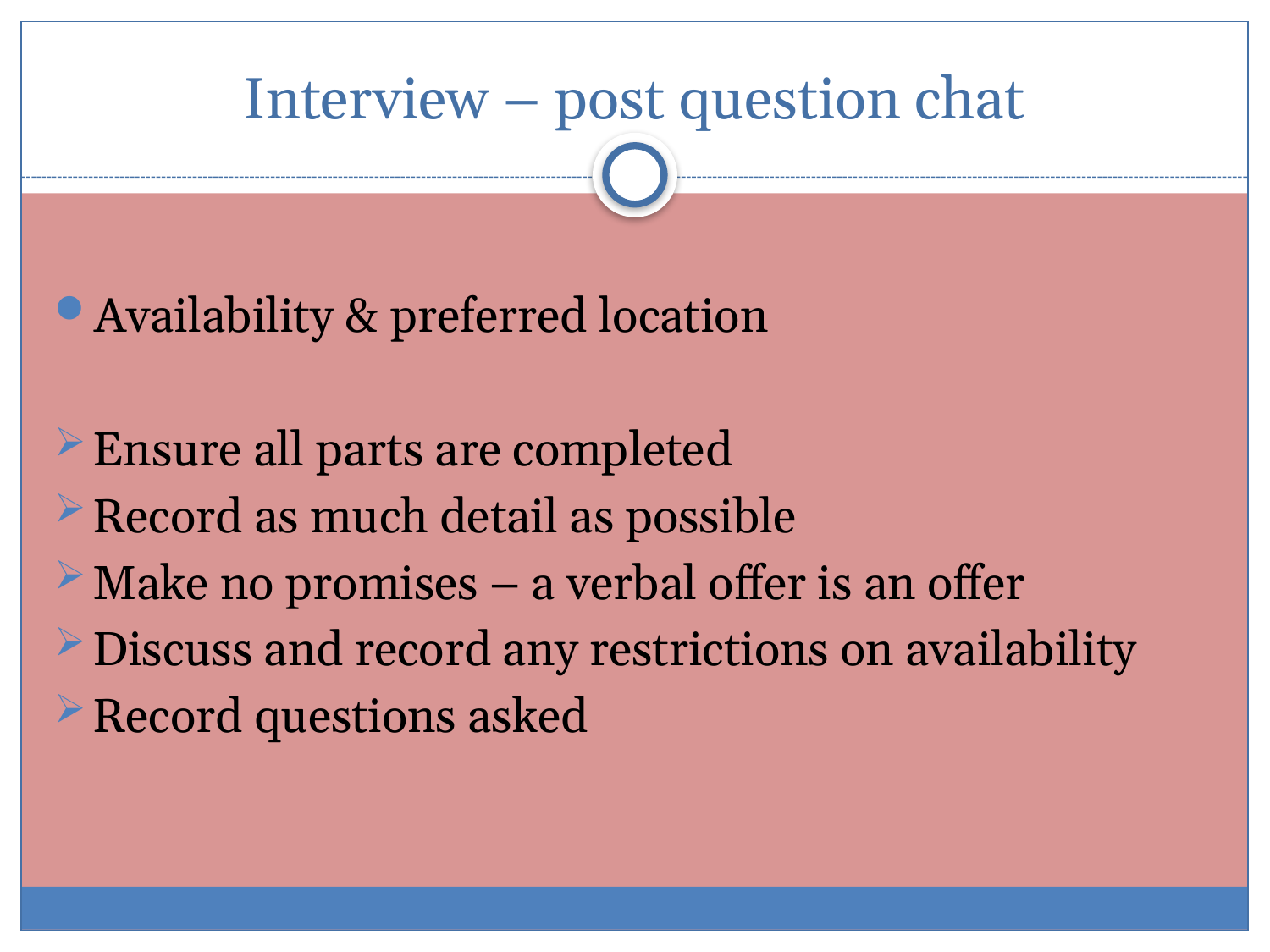

# Interview – post question chat

Availability & preferred location

Ensure all parts are completed
Record as much detail as possible
Make no promises – a verbal offer is an offer
Discuss and record any restrictions on availability
Record questions asked